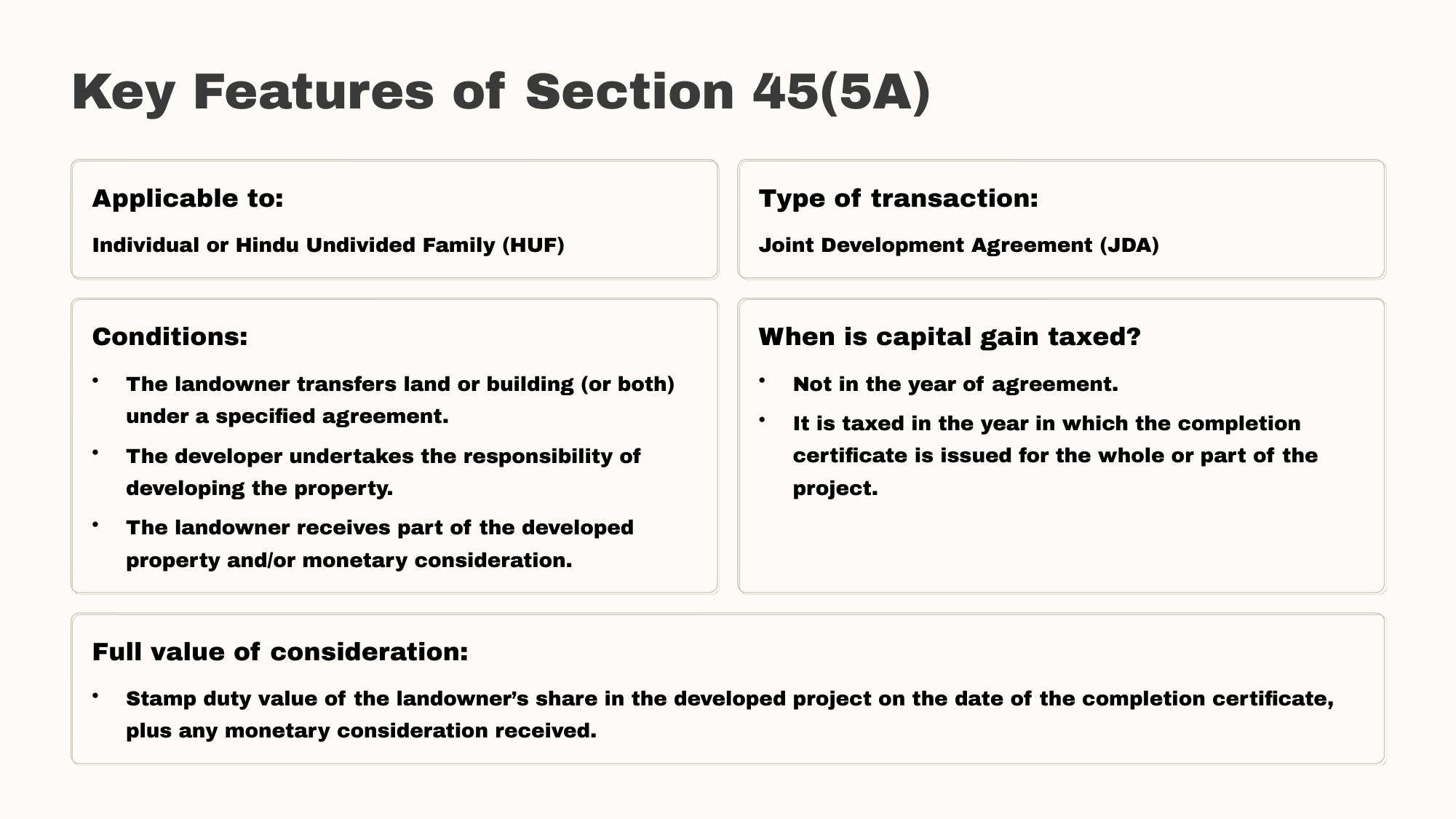

Key Features of Section 45(5A)

Applicable to:
Type of transaction:
Individual or Hindu Undivided Family (HUF)
Joint Development Agreement (JDA)

Conditions:
When is capital gain taxed?
The landowner transfers land or building (or both) under a specified agreement.
Not in the year of agreement.
It is taxed in the year in which the completion certificate is issued for the whole or part of the project.
The developer undertakes the responsibility of developing the property.
The landowner receives part of the developed property and/or monetary consideration.

Full value of consideration:
Stamp duty value of the landowner’s share in the developed project on the date of the completion certificate, plus any monetary consideration received.